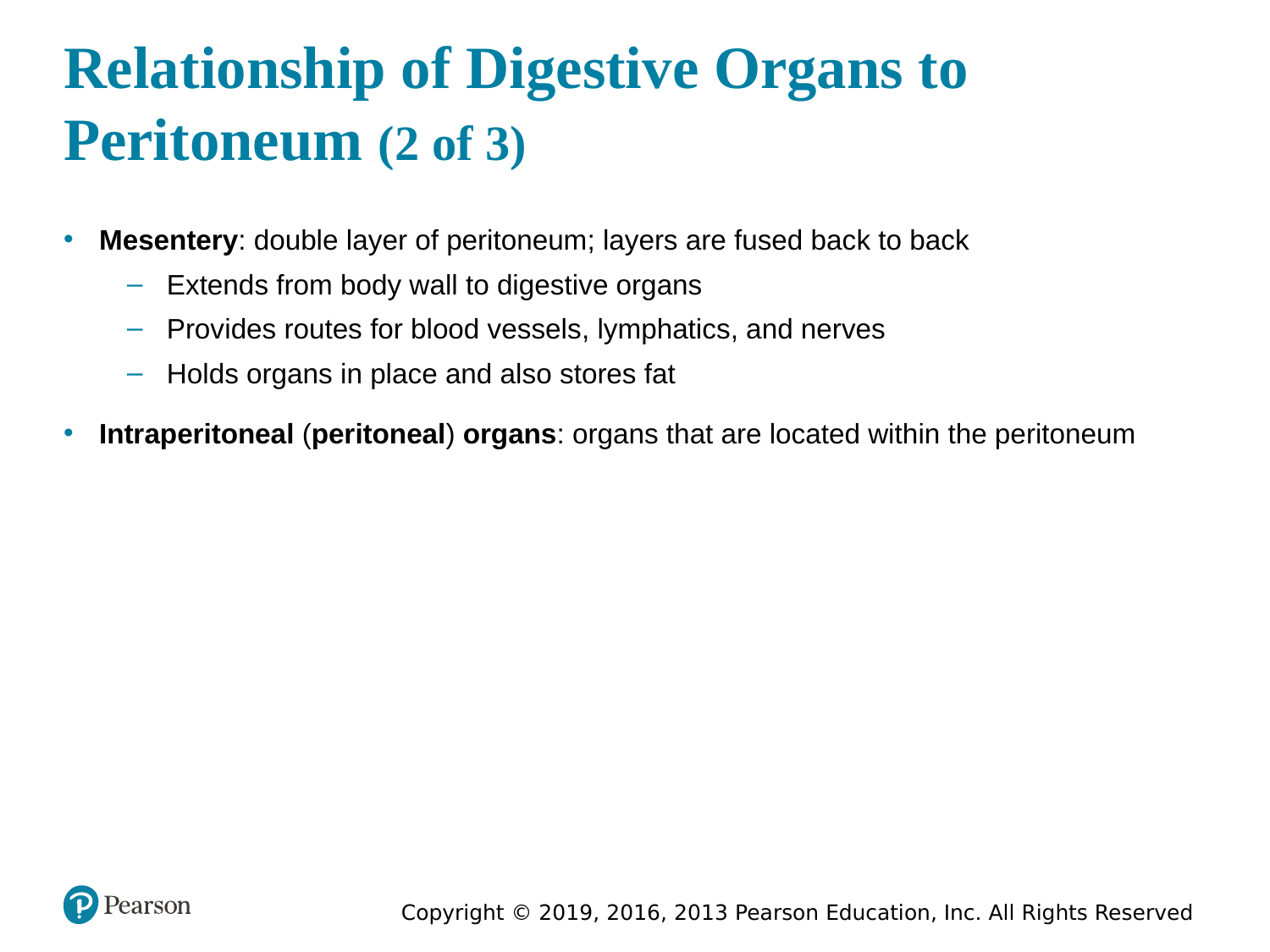

# Relationship of Digestive Organs to Peritoneum (2 of 3)
Mesentery: double layer of peritoneum; layers are fused back to back
Extends from body wall to digestive organs
Provides routes for blood vessels, lymphatics, and nerves
Holds organs in place and also stores fat
Intraperitoneal (peritoneal) organs: organs that are located within the peritoneum